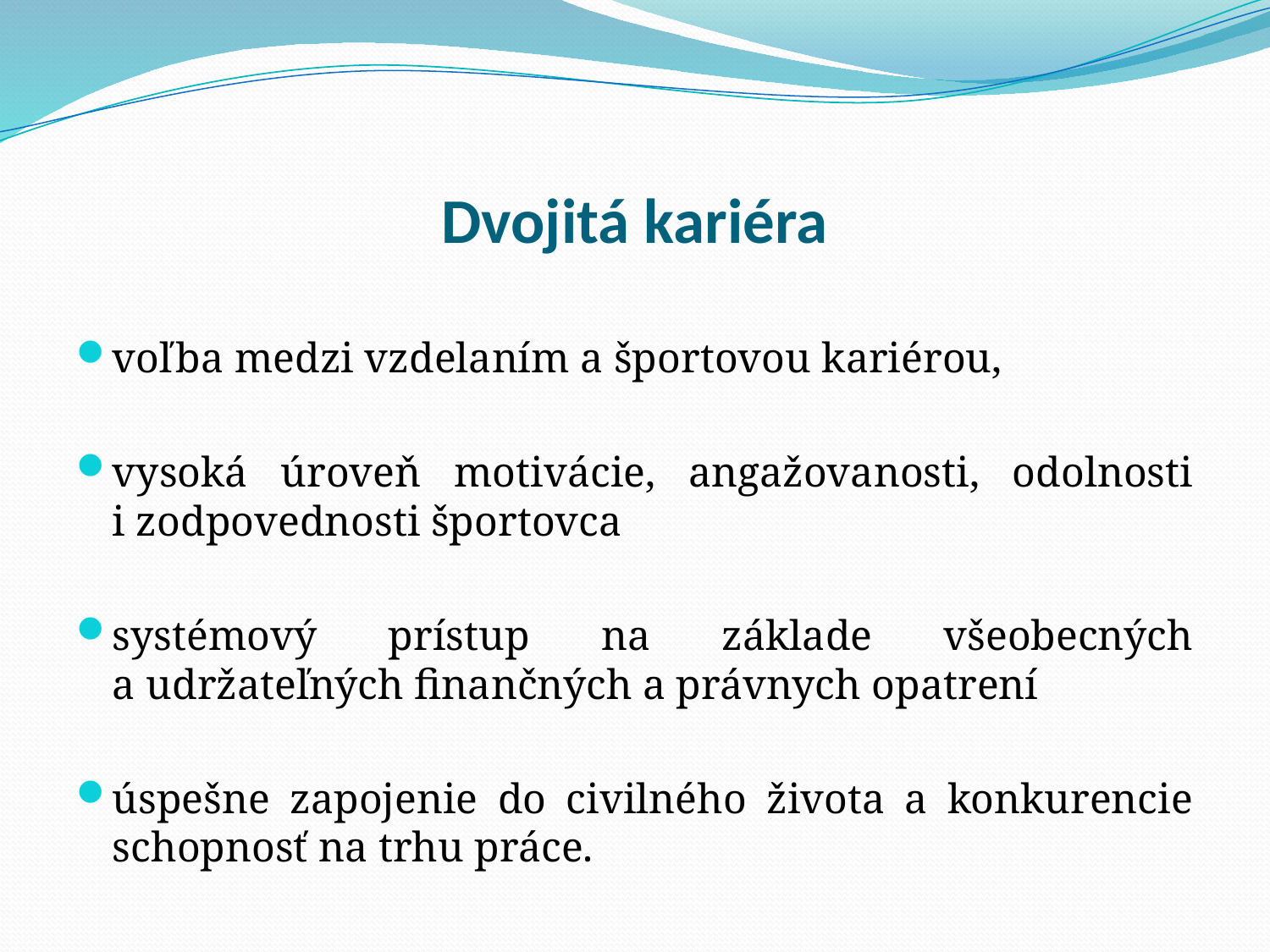

# Dvojitá kariéra

voľba medzi vzdelaním a športovou kariérou,

vysoká úroveň motivácie, angažovanosti, odolnosti i zodpovednosti športovca

systémový prístup na základe všeobecných a udržateľných finančných a právnych opatrení

úspešne zapojenie do civilného života a konkurencie schopnosť na trhu práce.